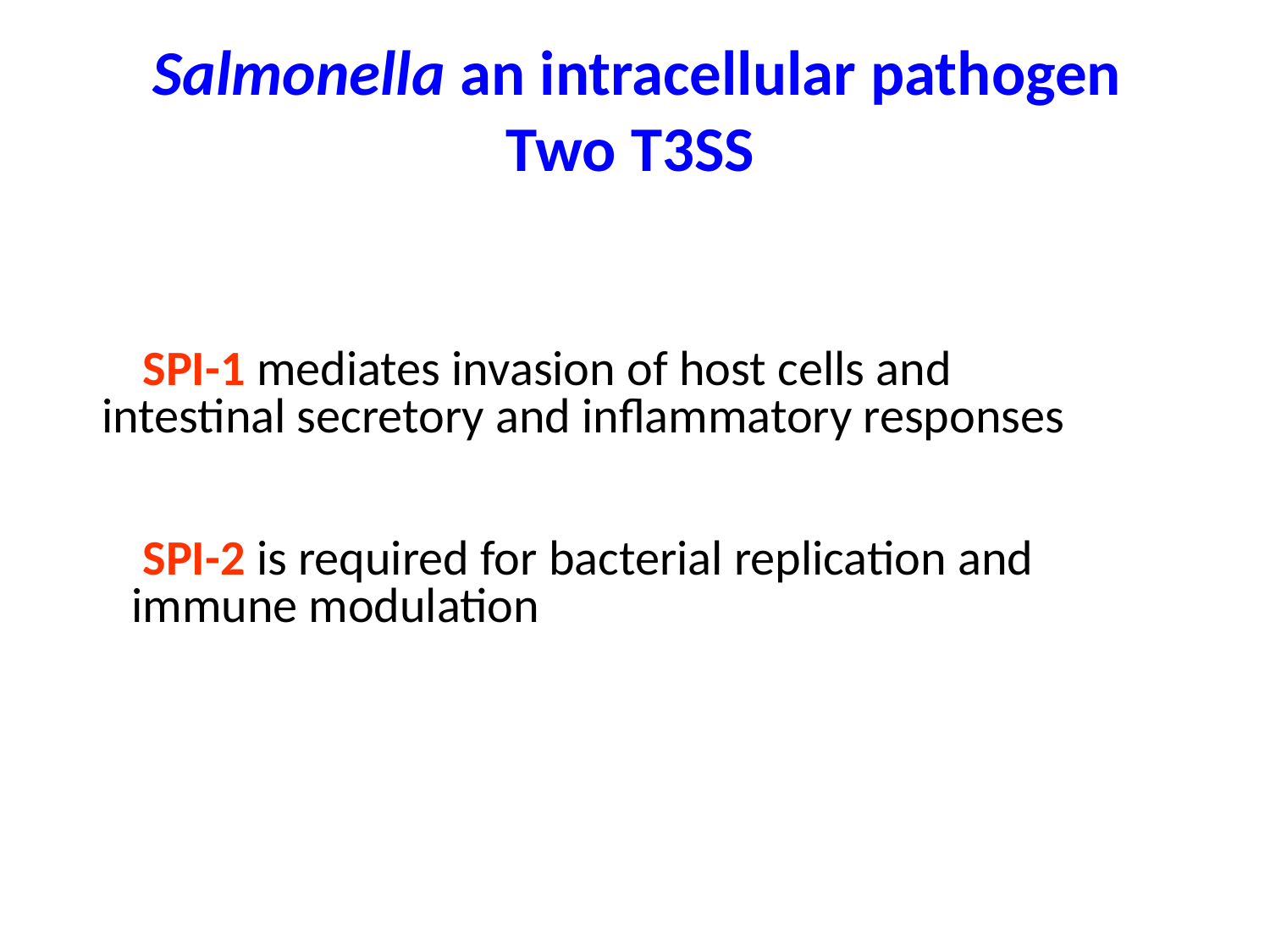

Salmonella an intracellular pathogen
Two T3SS
 SPI-1 mediates invasion of host cells and
intestinal secretory and inflammatory responses

 SPI-2 is required for bacterial replication and immune modulation